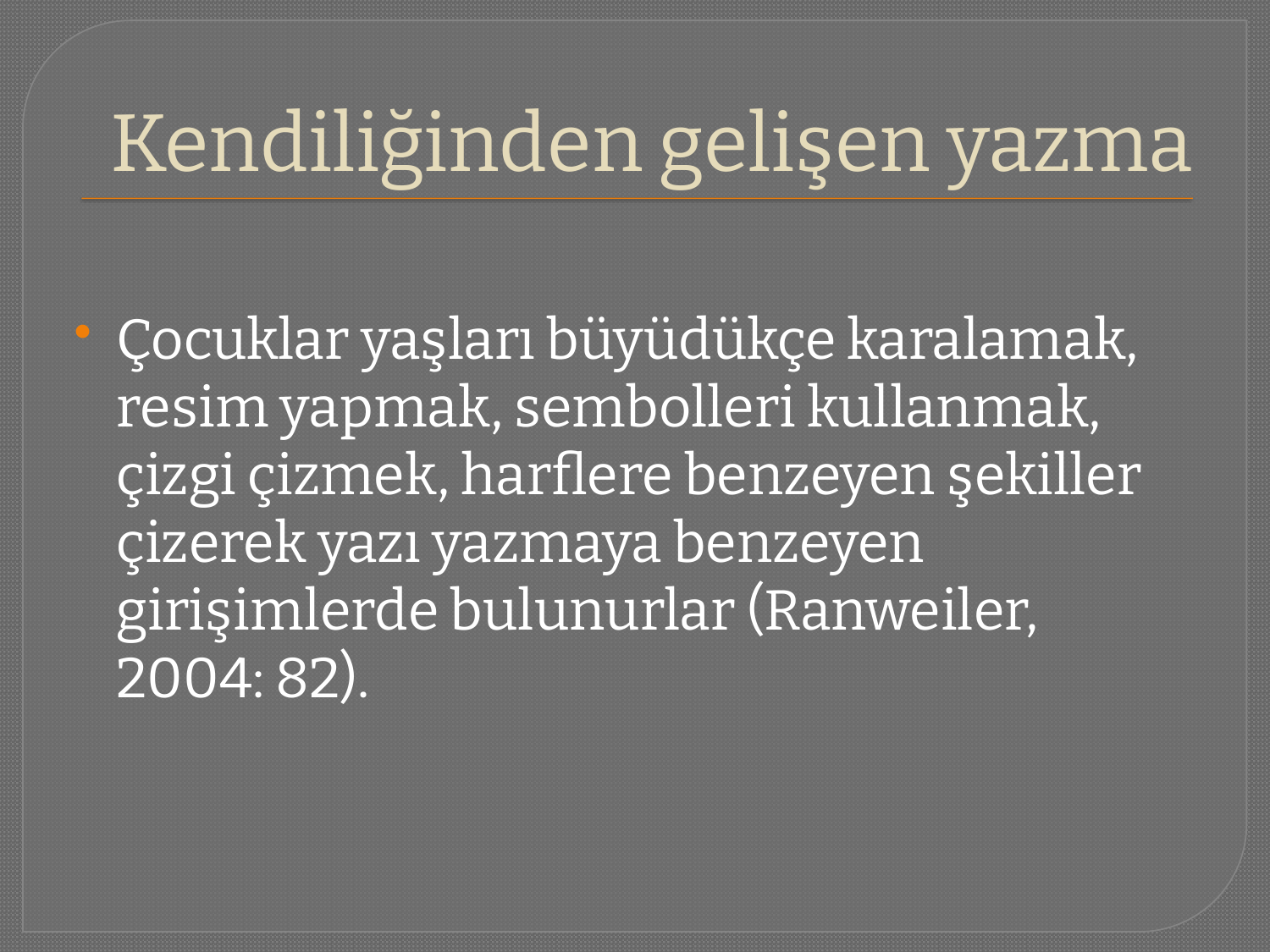

# Kendiliğinden gelişen yazma

Çocuklar yaşları büyüdükçe karalamak, resim yapmak, sembolleri kullanmak, çizgi çizmek, harflere benzeyen şekiller çizerek yazı yazmaya benzeyen girişimlerde bulunurlar (Ranweiler, 2004: 82).